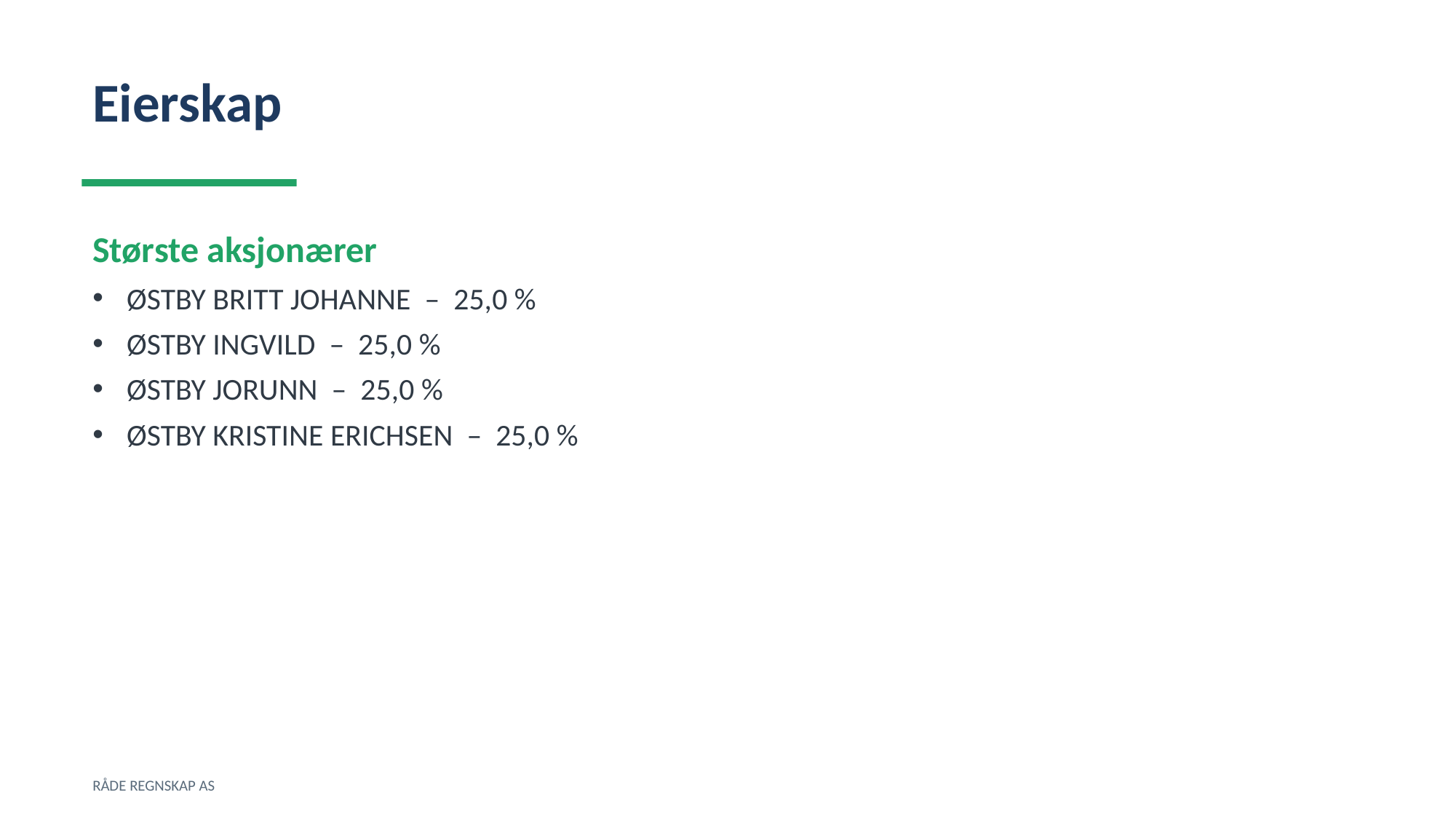

Eierskap

Største aksjonærer
ØSTBY BRITT JOHANNE  –  25,0 %
ØSTBY INGVILD  –  25,0 %
ØSTBY JORUNN  –  25,0 %
ØSTBY KRISTINE ERICHSEN  –  25,0 %
RÅDE REGNSKAP AS